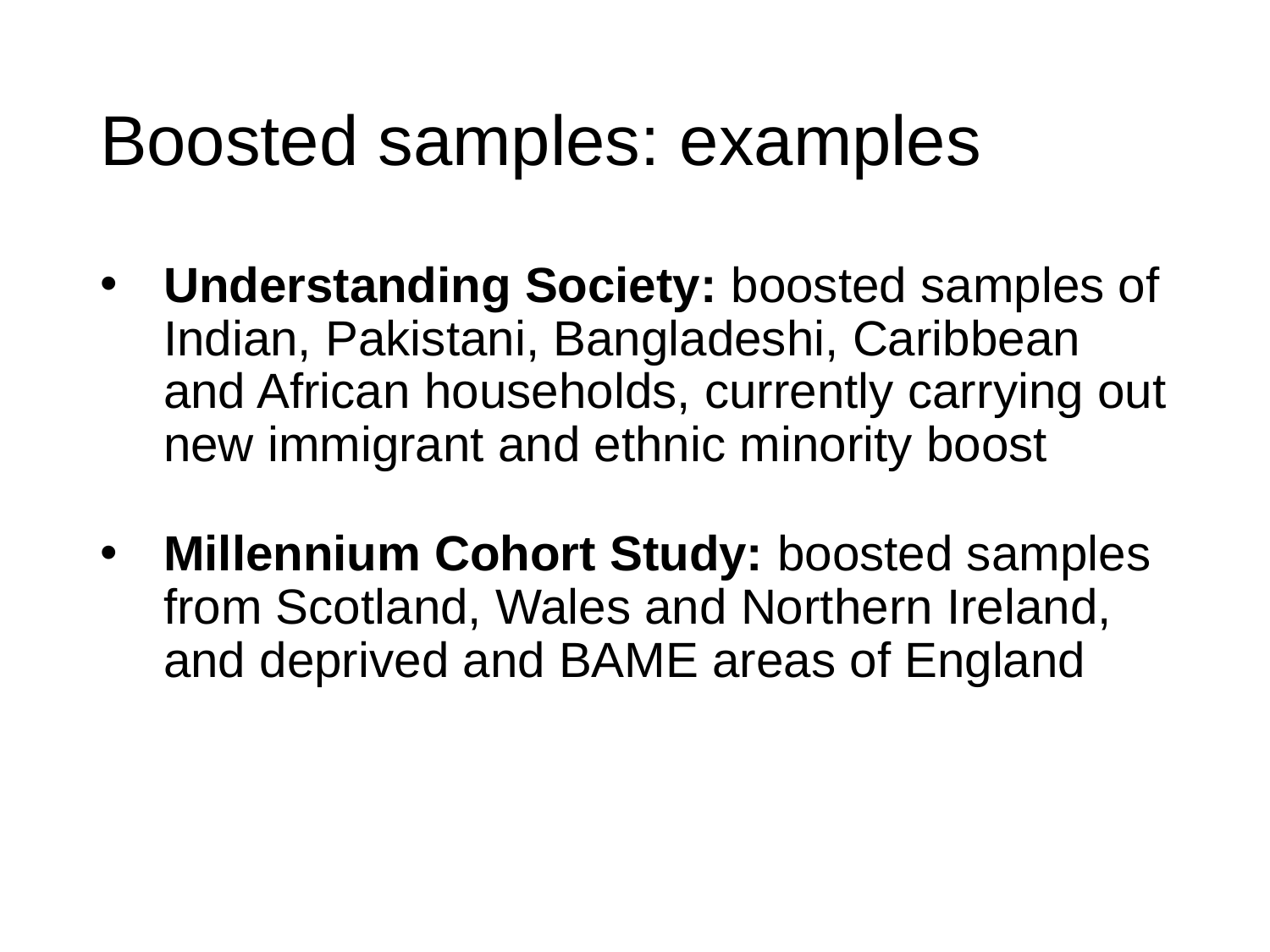

# Boosted samples: examples
Understanding Society: boosted samples of Indian, Pakistani, Bangladeshi, Caribbean and African households, currently carrying out new immigrant and ethnic minority boost
Millennium Cohort Study: boosted samples from Scotland, Wales and Northern Ireland, and deprived and BAME areas of England